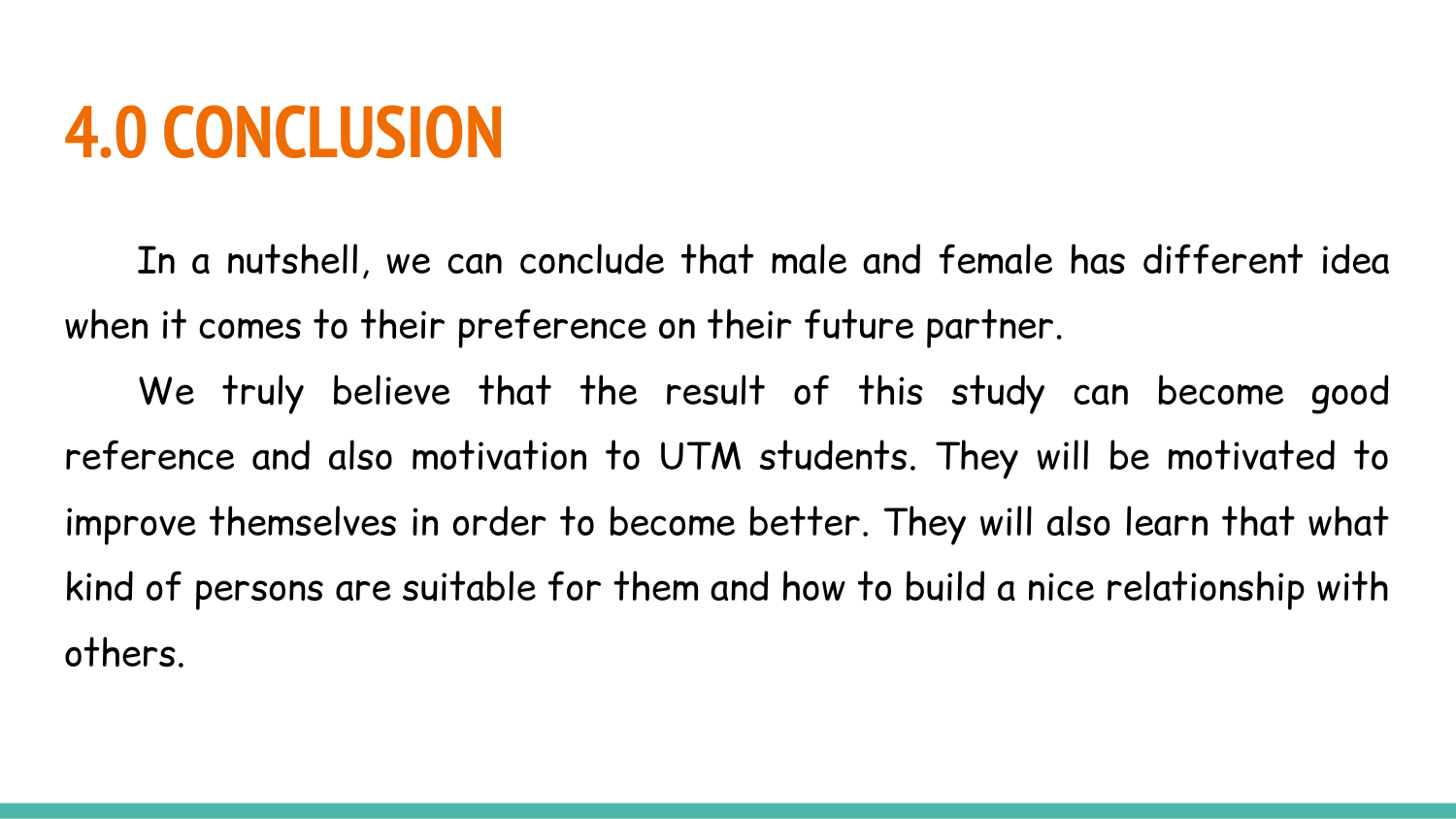

# 4.0 CONCLUSION
In a nutshell, we can conclude that male and female has different idea when it comes to their preference on their future partner.
We truly believe that the result of this study can become good reference and also motivation to UTM students. They will be motivated to improve themselves in order to become better. They will also learn that what kind of persons are suitable for them and how to build a nice relationship with others.